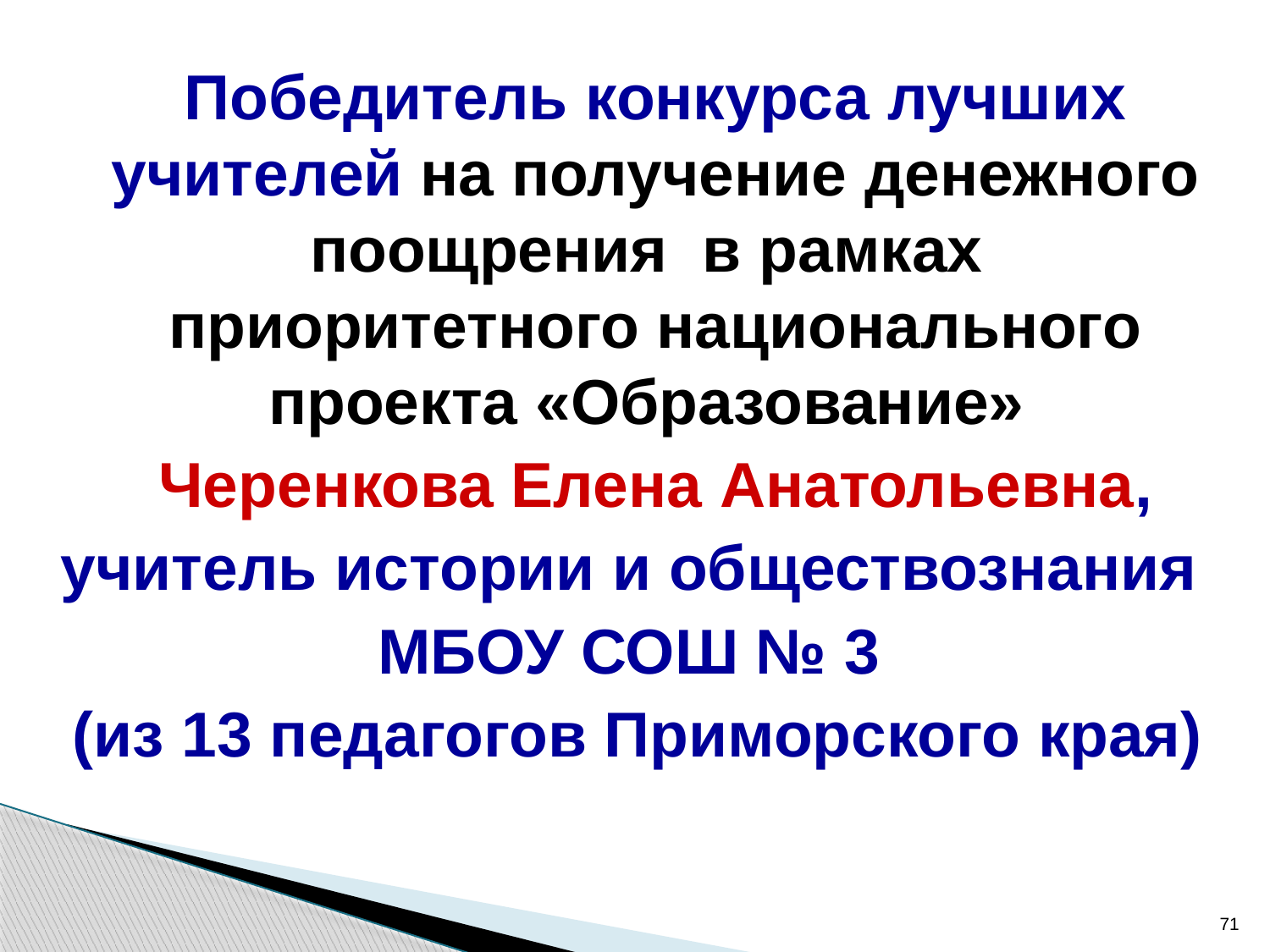

Победитель конкурса лучших учителей на получение денежного поощрения  в рамках  приоритетного национального проекта «Образование»
	 Черенкова Елена Анатольевна,
учитель истории и обществознания
МБОУ СОШ № 3
(из 13 педагогов Приморского края)

71